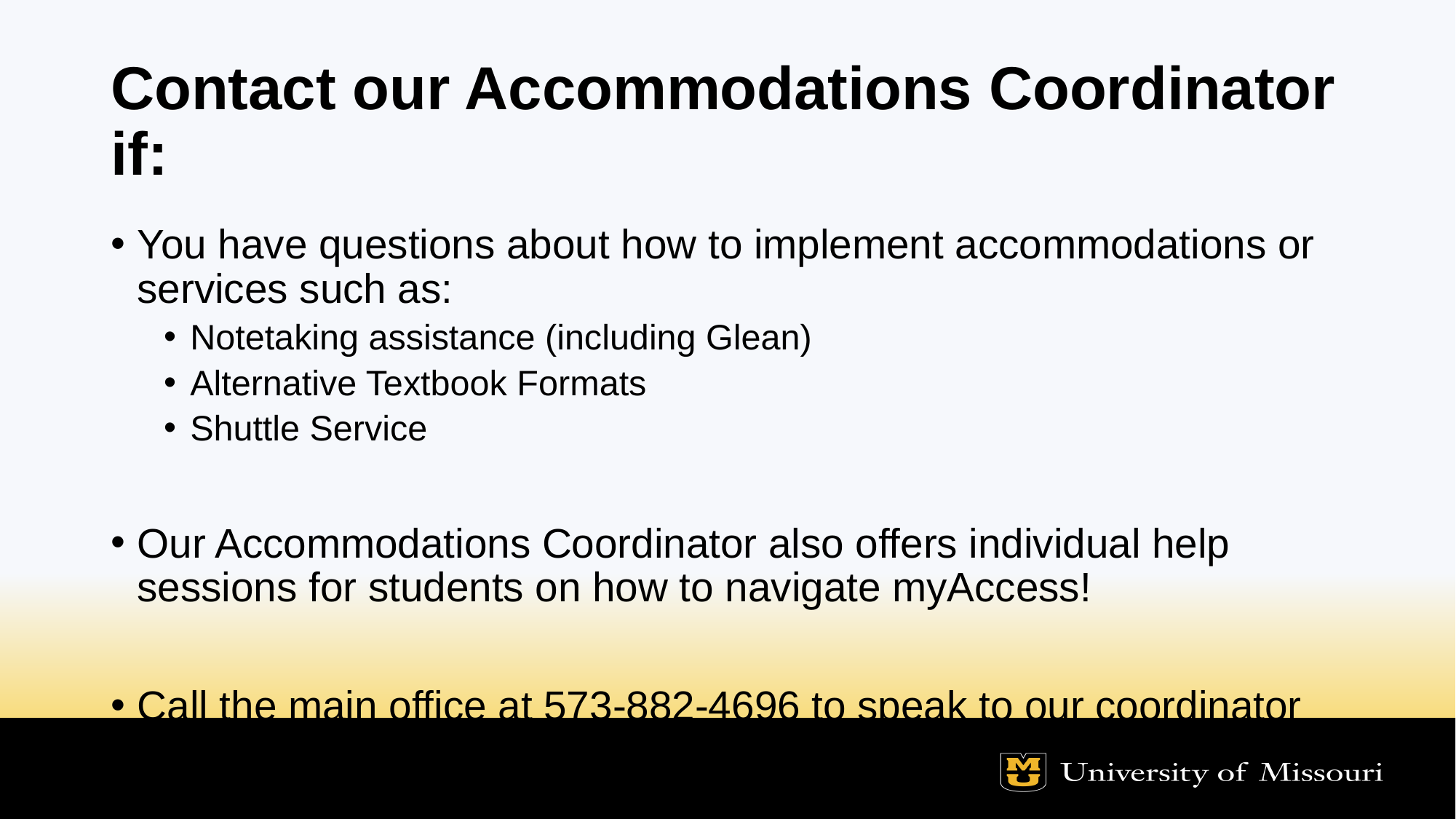

# Contact our Accommodations Coordinator if:
You have questions about how to implement accommodations or services such as:
Notetaking assistance (including Glean)
Alternative Textbook Formats
Shuttle Service

Our Accommodations Coordinator also offers individual help sessions for students on how to navigate myAccess!

Call the main office at 573-882-4696 to speak to our coordinator